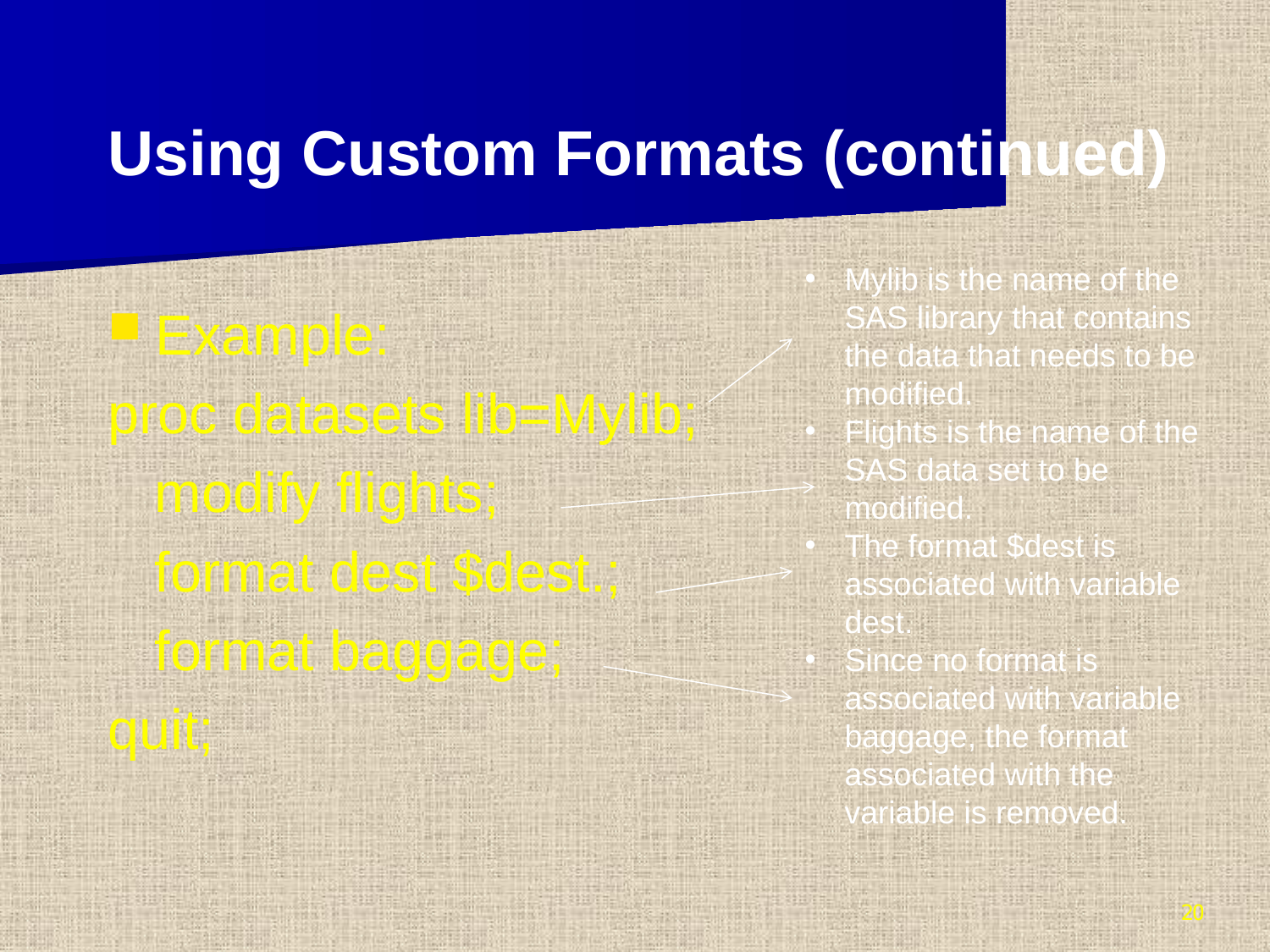

Using Custom Formats (continued)

Example:
proc datasets lib=Mylib;
   modify flights;
   format dest $dest.;
   format baggage;
quit;
Mylib is the name of the SAS library that contains the data that needs to be modified.
Flights is the name of the SAS data set to be modified.
The format $dest is associated with variable dest.
Since no format is associated with variable baggage, the format associated with the variable is removed.
20